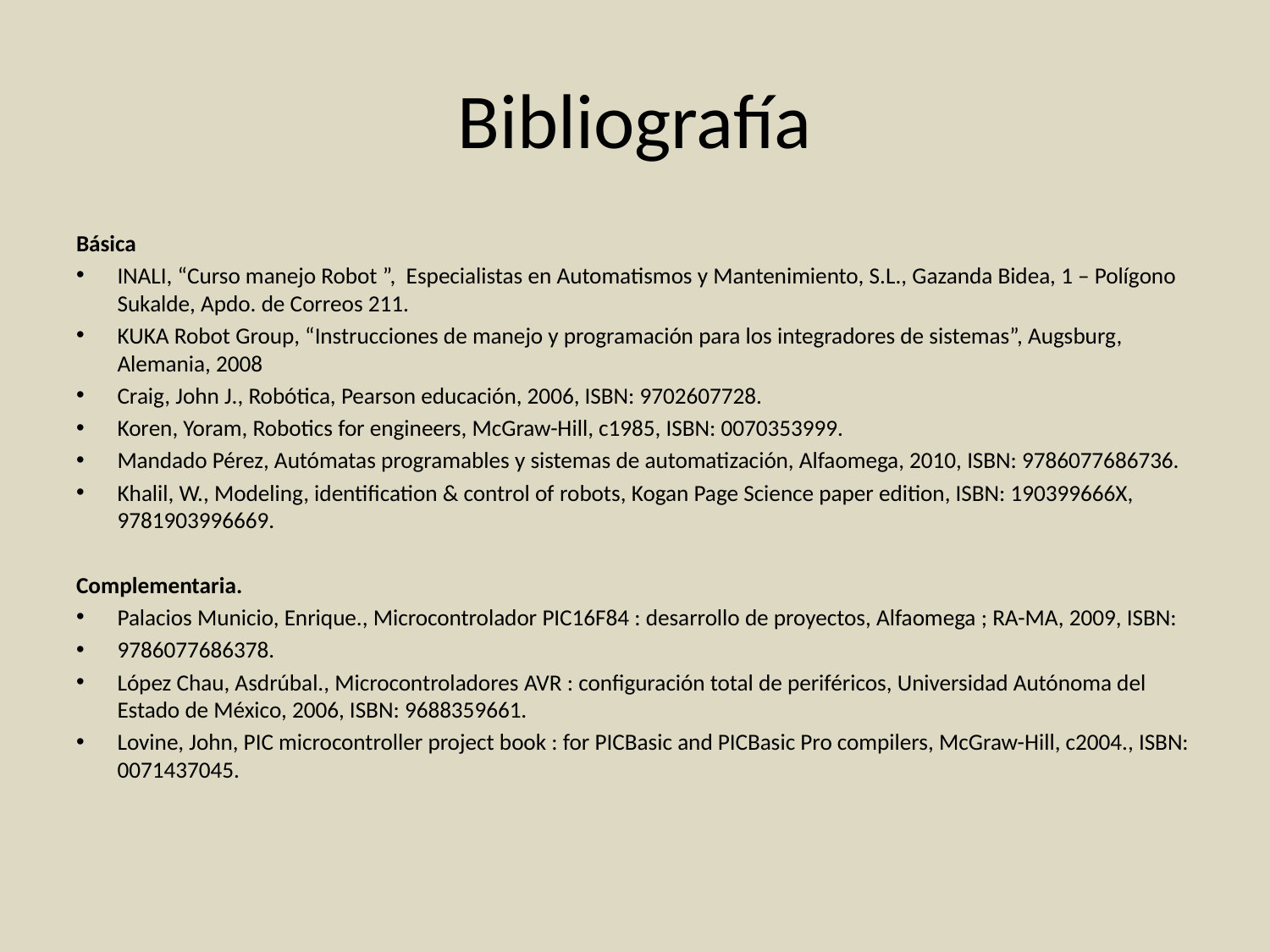

# Bibliografía
Básica
INALI, “Curso manejo Robot ”,  Especialistas en Automatismos y Mantenimiento, S.L., Gazanda Bidea, 1 – Polígono Sukalde, Apdo. de Correos 211.
KUKA Robot Group, “Instrucciones de manejo y programación para los integradores de sistemas”, Augsburg, Alemania, 2008
Craig, John J., Robótica, Pearson educación, 2006, ISBN: 9702607728.
Koren, Yoram, Robotics for engineers, McGraw-Hill, c1985, ISBN: 0070353999.
Mandado Pérez, Autómatas programables y sistemas de automatización, Alfaomega, 2010, ISBN: 9786077686736.
Khalil, W., Modeling, identification & control of robots, Kogan Page Science paper edition, ISBN: 190399666X, 9781903996669.

Complementaria.
Palacios Municio, Enrique., Microcontrolador PIC16F84 : desarrollo de proyectos, Alfaomega ; RA-MA, 2009, ISBN:
9786077686378.
López Chau, Asdrúbal., Microcontroladores AVR : configuración total de periféricos, Universidad Autónoma del Estado de México, 2006, ISBN: 9688359661.
Lovine, John, PIC microcontroller project book : for PICBasic and PICBasic Pro compilers, McGraw-Hill, c2004., ISBN: 0071437045.